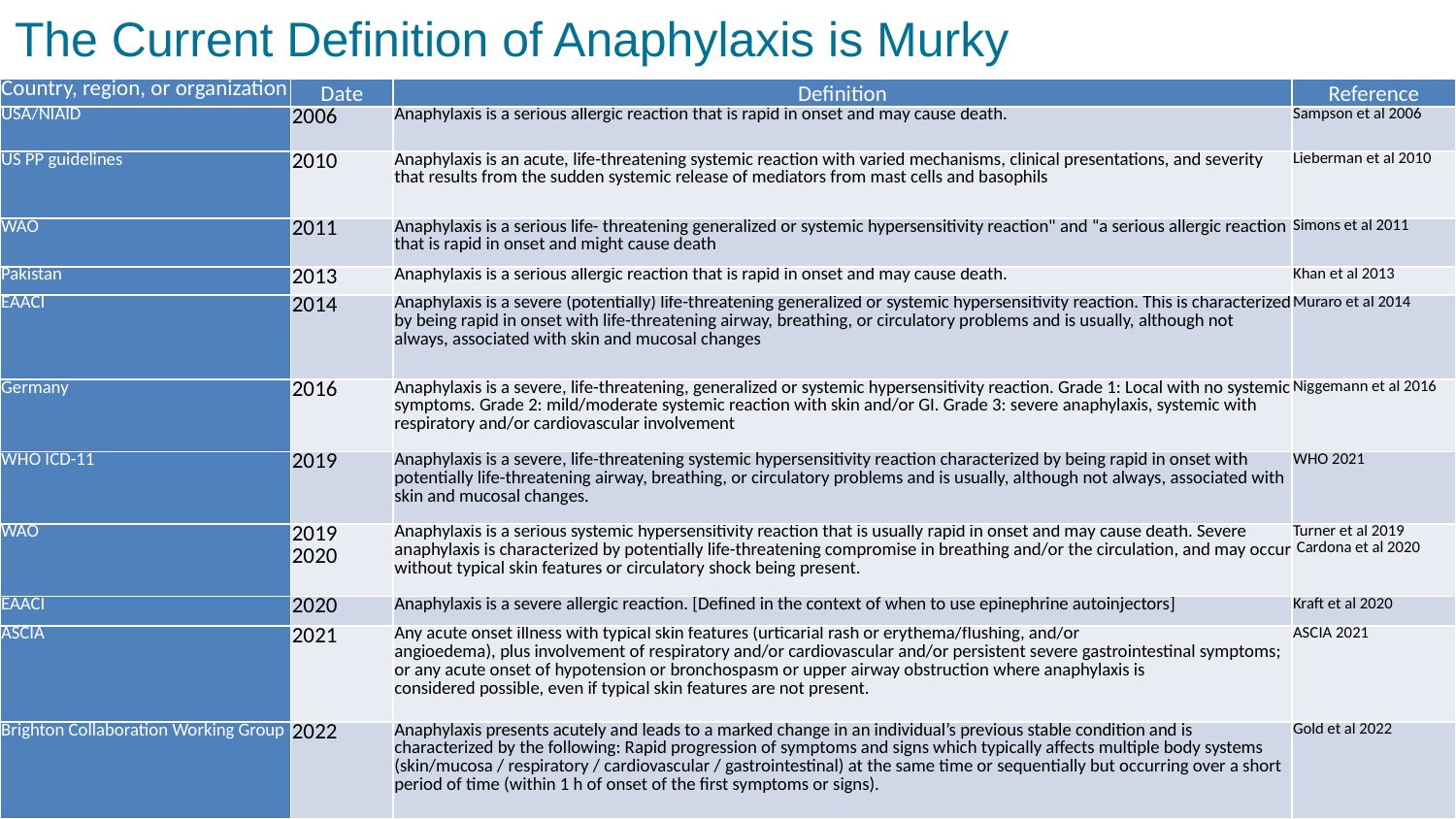

# The Current Definition of Anaphylaxis is Murky
| Country, region, or organization | Date | Definition | Reference |
| --- | --- | --- | --- |
| USA/NIAID | 2006 | Anaphylaxis is a serious allergic reaction that is rapid in onset and may cause death. | Sampson et al 2006 |
| US PP guidelines | 2010 | Anaphylaxis is an acute, life-threatening systemic reaction with varied mechanisms, clinical presentations, and severity that results from the sudden systemic release of mediators from mast cells and basophils | Lieberman et al 2010 |
| WAO | 2011 | Anaphylaxis is a serious life- threatening generalized or systemic hypersensitivity reaction" and “a serious allergic reaction that is rapid in onset and might cause death | Simons et al 2011 |
| Pakistan | 2013 | Anaphylaxis is a serious allergic reaction that is rapid in onset and may cause death. | Khan et al 2013 |
| EAACI | 2014 | Anaphylaxis is a severe (potentially) life-threatening generalized or systemic hypersensitivity reaction. This is characterized by being rapid in onset with life-threatening airway, breathing, or circulatory problems and is usually, although not always, associated with skin and mucosal changes | Muraro et al 2014 |
| Germany | 2016 | Anaphylaxis is a severe, life-threatening, generalized or systemic hypersensitivity reaction. Grade 1: Local with no systemic symptoms. Grade 2: mild/moderate systemic reaction with skin and/or GI. Grade 3: severe anaphylaxis, systemic with respiratory and/or cardiovascular involvement | Niggemann et al 2016 |
| WHO ICD-11 | 2019 | Anaphylaxis is a severe, life-threatening systemic hypersensitivity reaction characterized by being rapid in onset with potentially life-threatening airway, breathing, or circulatory problems and is usually, although not always, associated with skin and mucosal changes. | WHO 2021 |
| WAO | 2019 2020 | Anaphylaxis is a serious systemic hypersensitivity reaction that is usually rapid in onset and may cause death. Severe anaphylaxis is characterized by potentially life-threatening compromise in breathing and/or the circulation, and may occur without typical skin features or circulatory shock being present. | Turner et al 2019 Cardona et al 2020 |
| EAACI | 2020 | Anaphylaxis is a severe allergic reaction. [Defined in the context of when to use epinephrine autoinjectors] | Kraft et al 2020 |
| ASCIA | 2021 | Any acute onset illness with typical skin features (urticarial rash or erythema/flushing, and/or angioedema), plus involvement of respiratory and/or cardiovascular and/or persistent severe gastrointestinal symptoms; or any acute onset of hypotension or bronchospasm or upper airway obstruction where anaphylaxis is considered possible, even if typical skin features are not present. | ASCIA 2021 |
| Brighton Collaboration Working Group | 2022 | Anaphylaxis presents acutely and leads to a marked change in an individual’s previous stable condition and is characterized by the following: Rapid progression of symptoms and signs which typically affects multiple body systems (skin/mucosa / respiratory / cardiovascular / gastrointestinal) at the same time or sequentially but occurring over a short period of time (within 1 h of onset of the first symptoms or signs). | Gold et al 2022 |